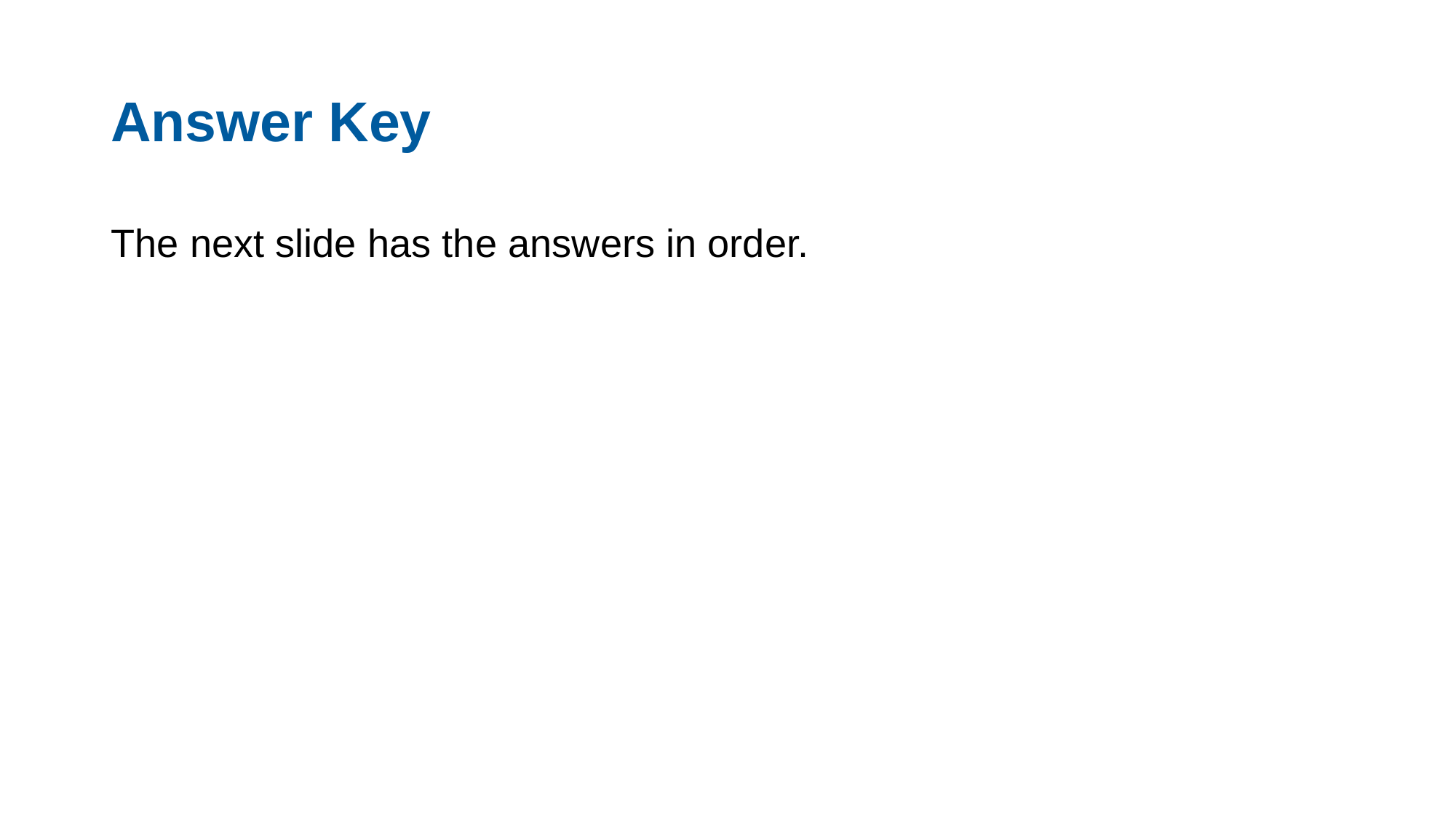

# Answer Key
The next slide has the answers in order.